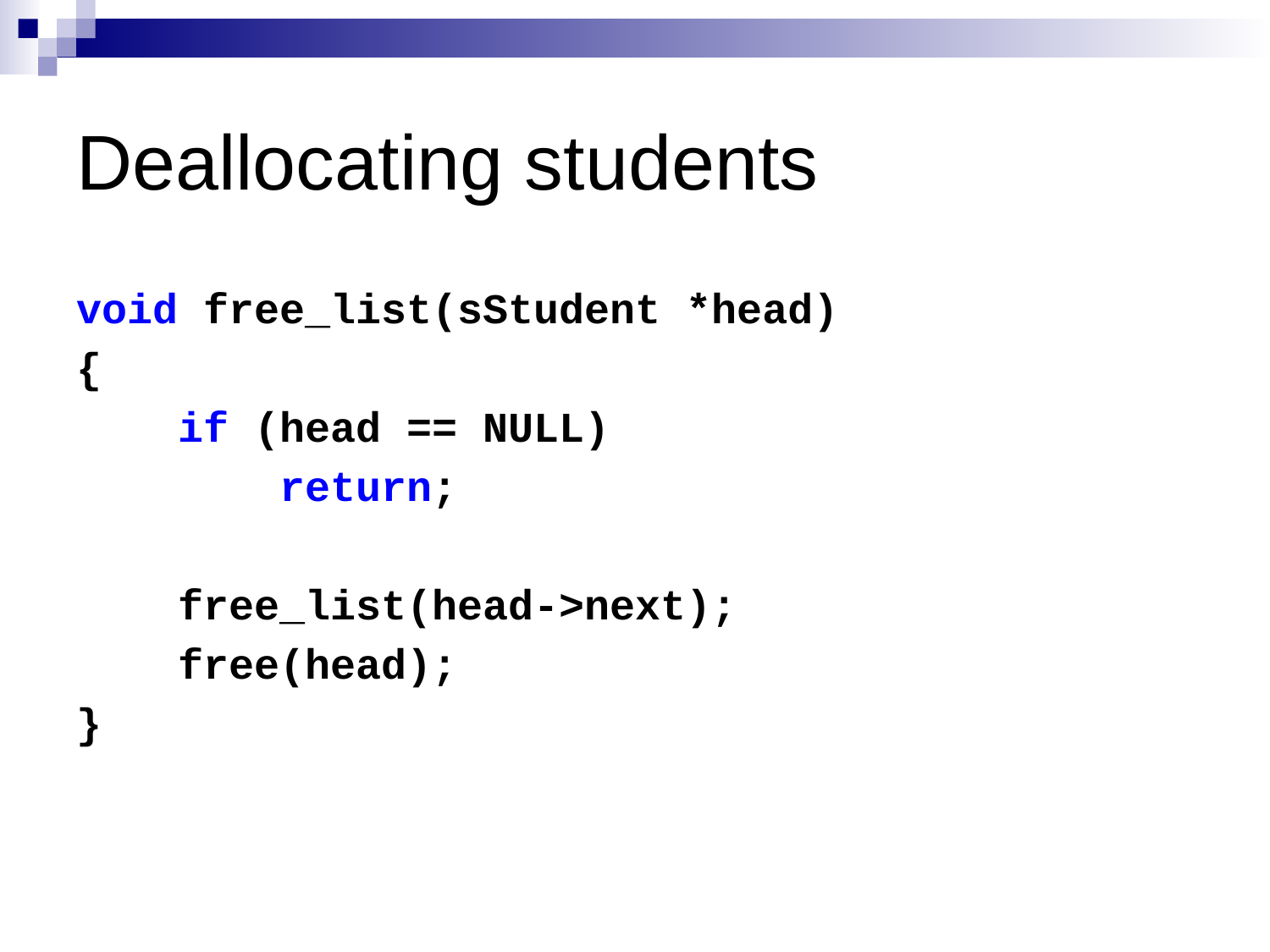

# Deallocating students
void free_list(sStudent *head)
{
    if (head == NULL)
        return;

    free_list(head->next);
    free(head);
}